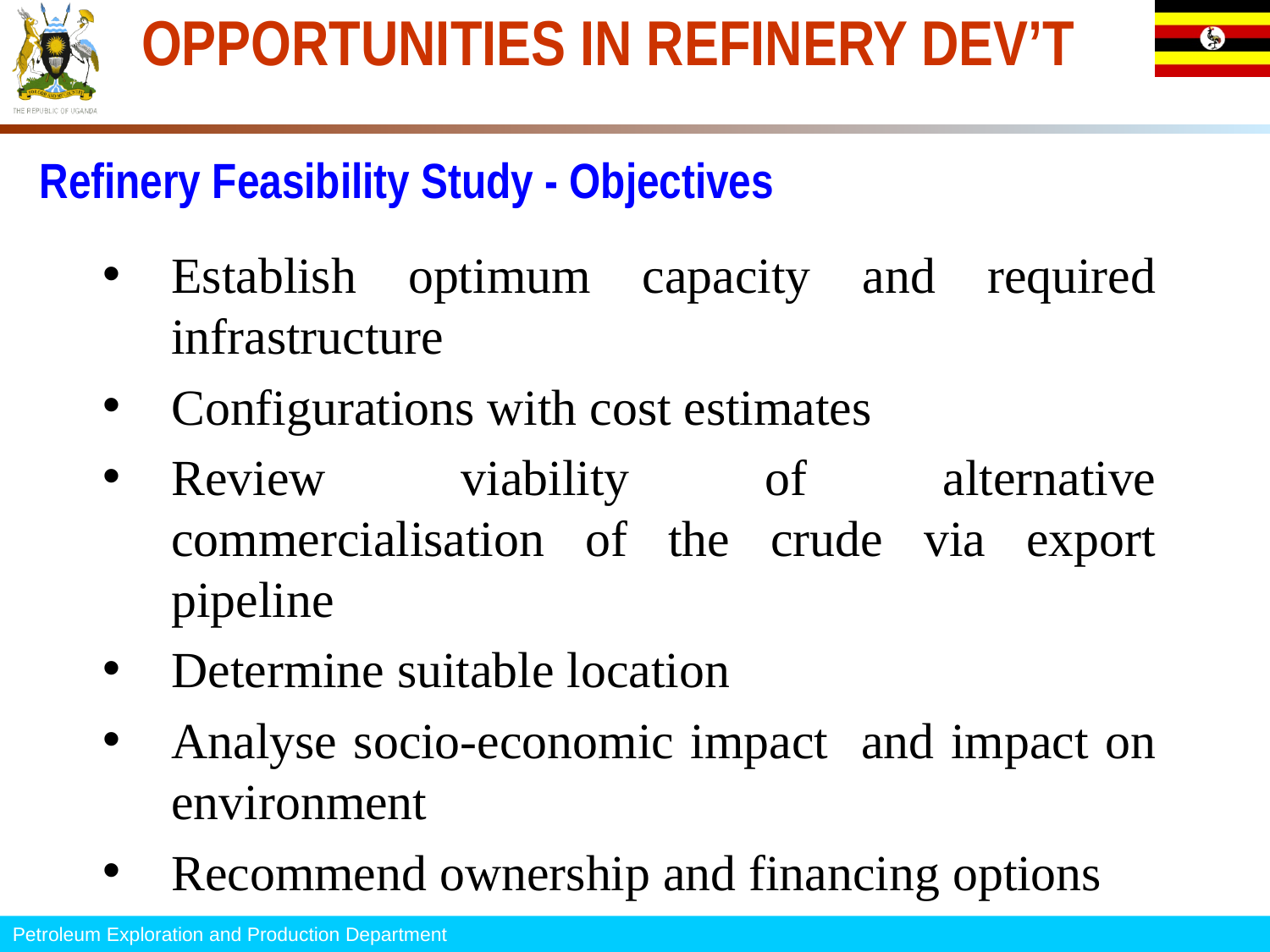

OPPORTUNITIES IN REFINERY DEV’T
Refinery Feasibility Study - Objectives
Establish optimum capacity and required infrastructure
Configurations with cost estimates
Review viability of alternative commercialisation of the crude via export pipeline
Determine suitable location
Analyse socio-economic impact  and impact on environment
Recommend ownership and financing options